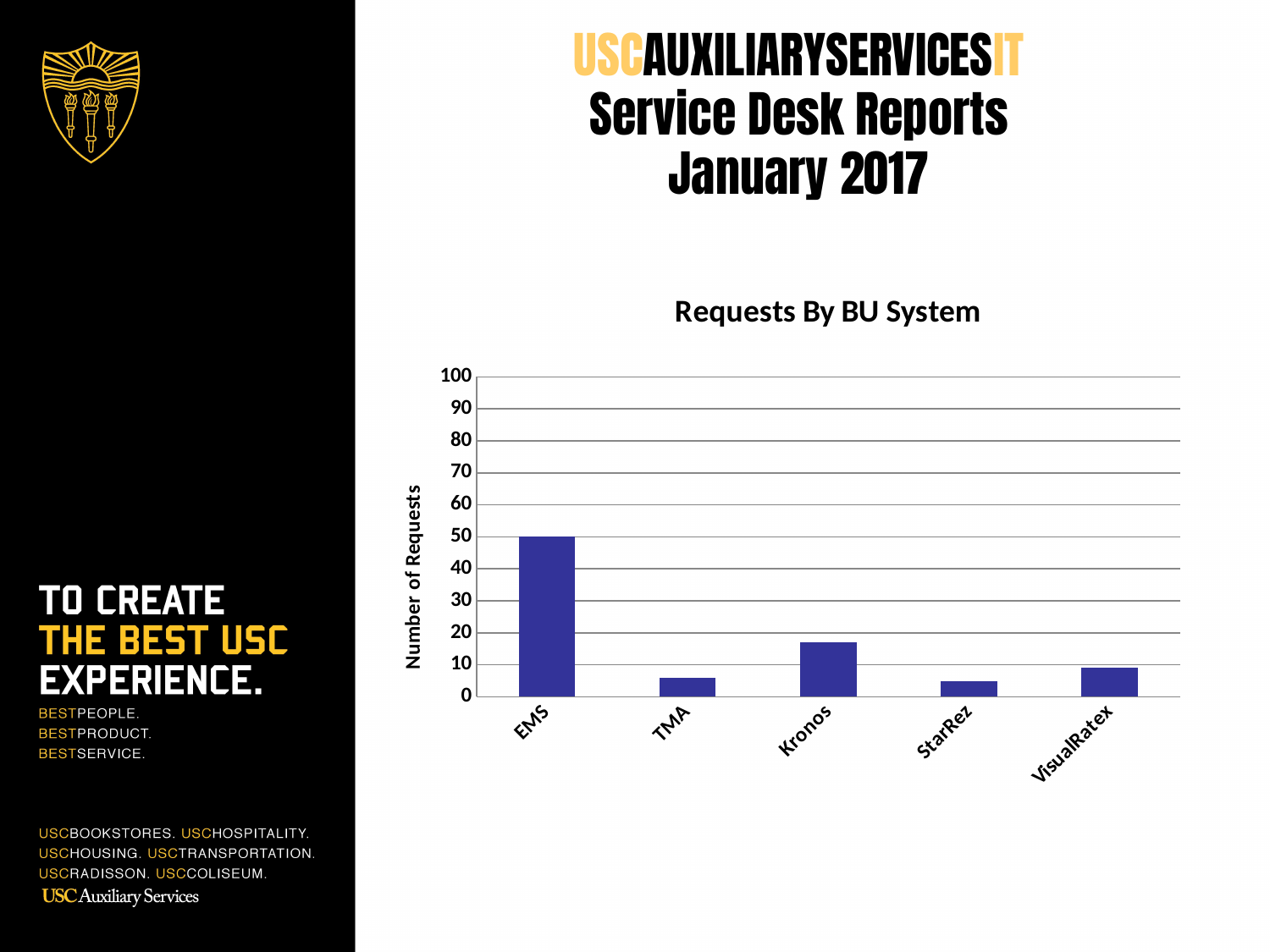

# USCAUXILIARYSERVICESIT Service Desk Reports January 2017

### Chart: Requests By BU System

| Category | # Tickets |
|---|---|
| EMS | 50.0 |
| TMA | 6.0 |
| Kronos | 17.0 |
| StarRez | 5.0 |
| VisualRatex | 9.0 |